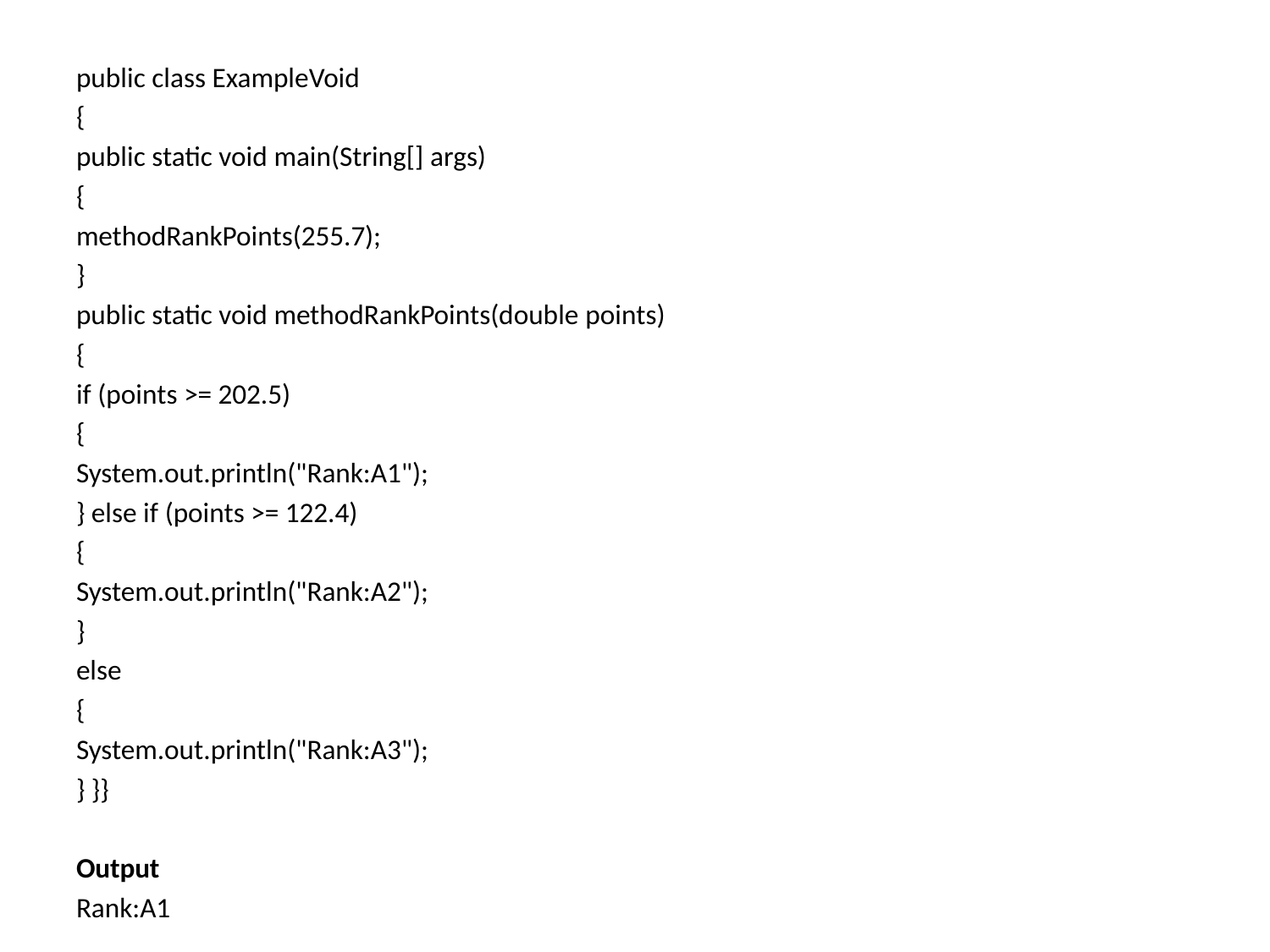

public class ExampleVoid
{
public static void main(String[] args)
{
methodRankPoints(255.7);
}
public static void methodRankPoints(double points)
{
if (points >= 202.5)
{
System.out.println("Rank:A1");
} else if (points >= 122.4)
{
System.out.println("Rank:A2");
}
else
{
System.out.println("Rank:A3");
} }}

Output
Rank:A1